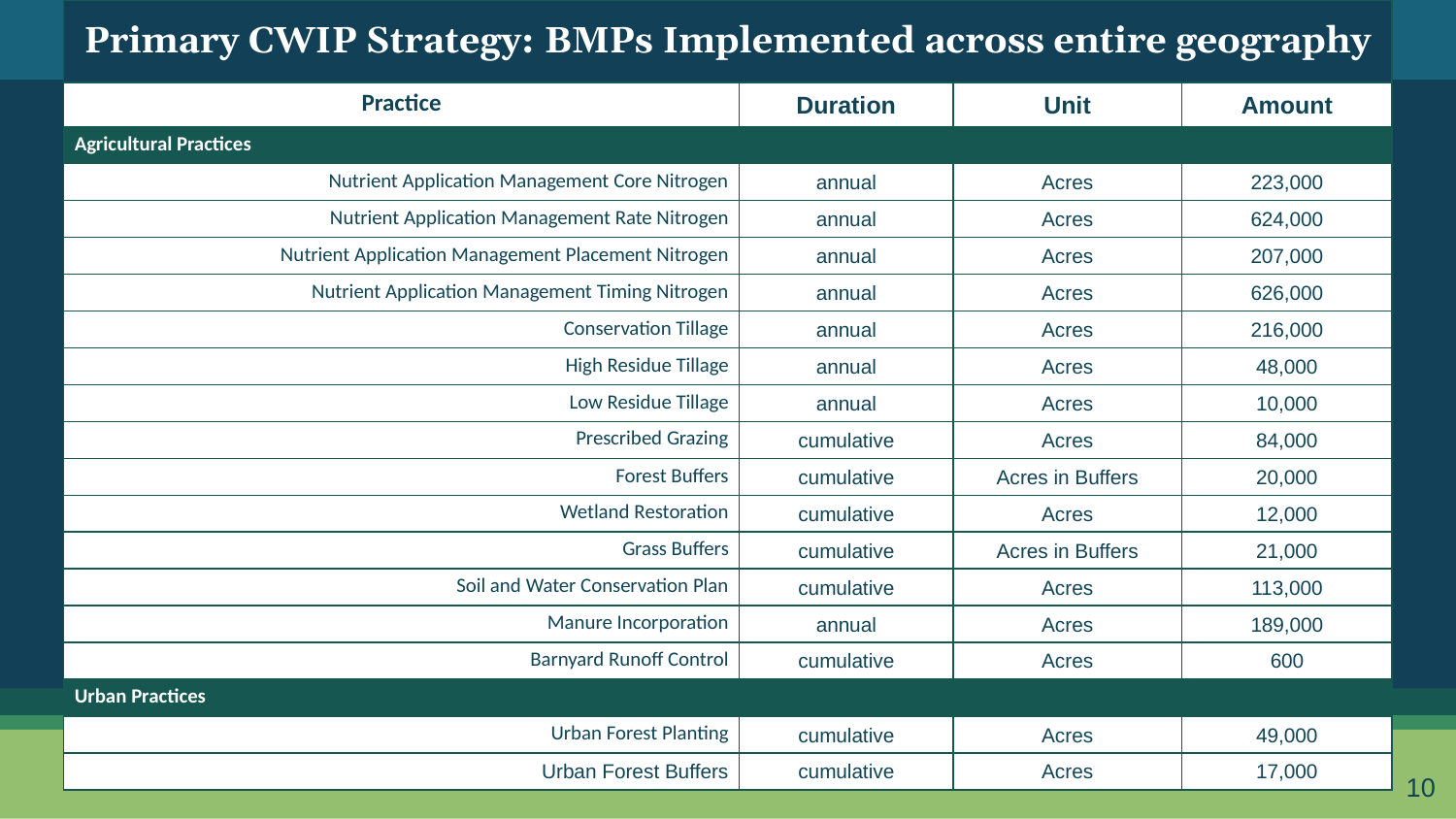

| Primary CWIP Strategy: BMPs Implemented across entire geography |  |  |  |
| --- | --- | --- | --- |
| Practice | Duration | Unit | Amount |
| Agricultural Practices |  |  |  |
| Nutrient Application Management Core Nitrogen | annual | Acres | 223,000 |
| Nutrient Application Management Rate Nitrogen | annual | Acres | 624,000 |
| Nutrient Application Management Placement Nitrogen | annual | Acres | 207,000 |
| Nutrient Application Management Timing Nitrogen | annual | Acres | 626,000 |
| Conservation Tillage | annual | Acres | 216,000 |
| High Residue Tillage | annual | Acres | 48,000 |
| Low Residue Tillage | annual | Acres | 10,000 |
| Prescribed Grazing | cumulative | Acres | 84,000 |
| Forest Buffers | cumulative | Acres in Buffers | 20,000 |
| Wetland Restoration | cumulative | Acres | 12,000 |
| Grass Buffers | cumulative | Acres in Buffers | 21,000 |
| Soil and Water Conservation Plan | cumulative | Acres | 113,000 |
| Manure Incorporation | annual | Acres | 189,000 |
| Barnyard Runoff Control | cumulative | Acres | 600 |
| Urban Practices |  |  |  |
| Urban Forest Planting | cumulative | Acres | 49,000 |
| Urban Forest Buffers | cumulative | Acres | 17,000 |
10